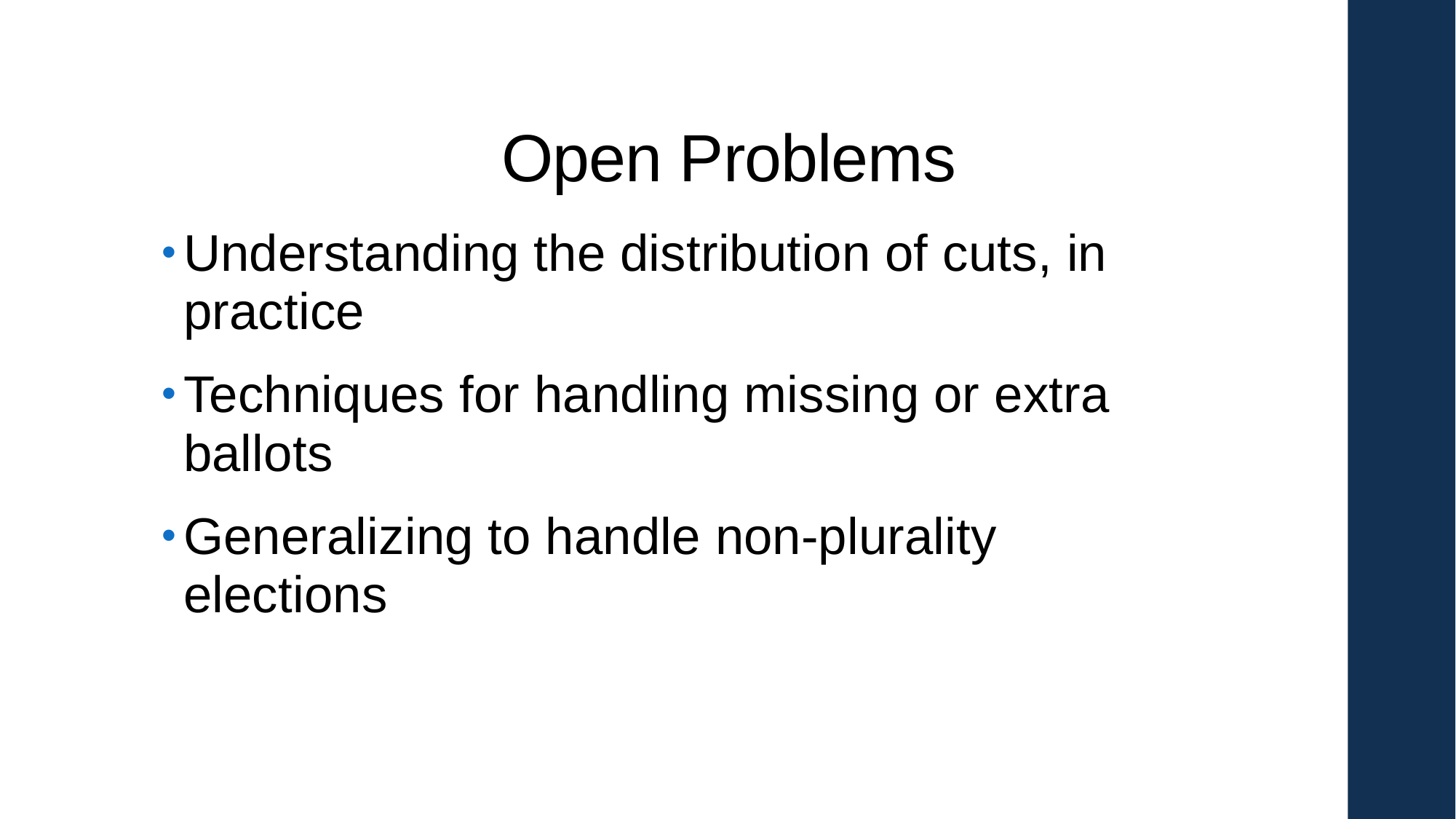

# Open Problems
Understanding the distribution of cuts, in practice
Techniques for handling missing or extra ballots
Generalizing to handle non-plurality elections